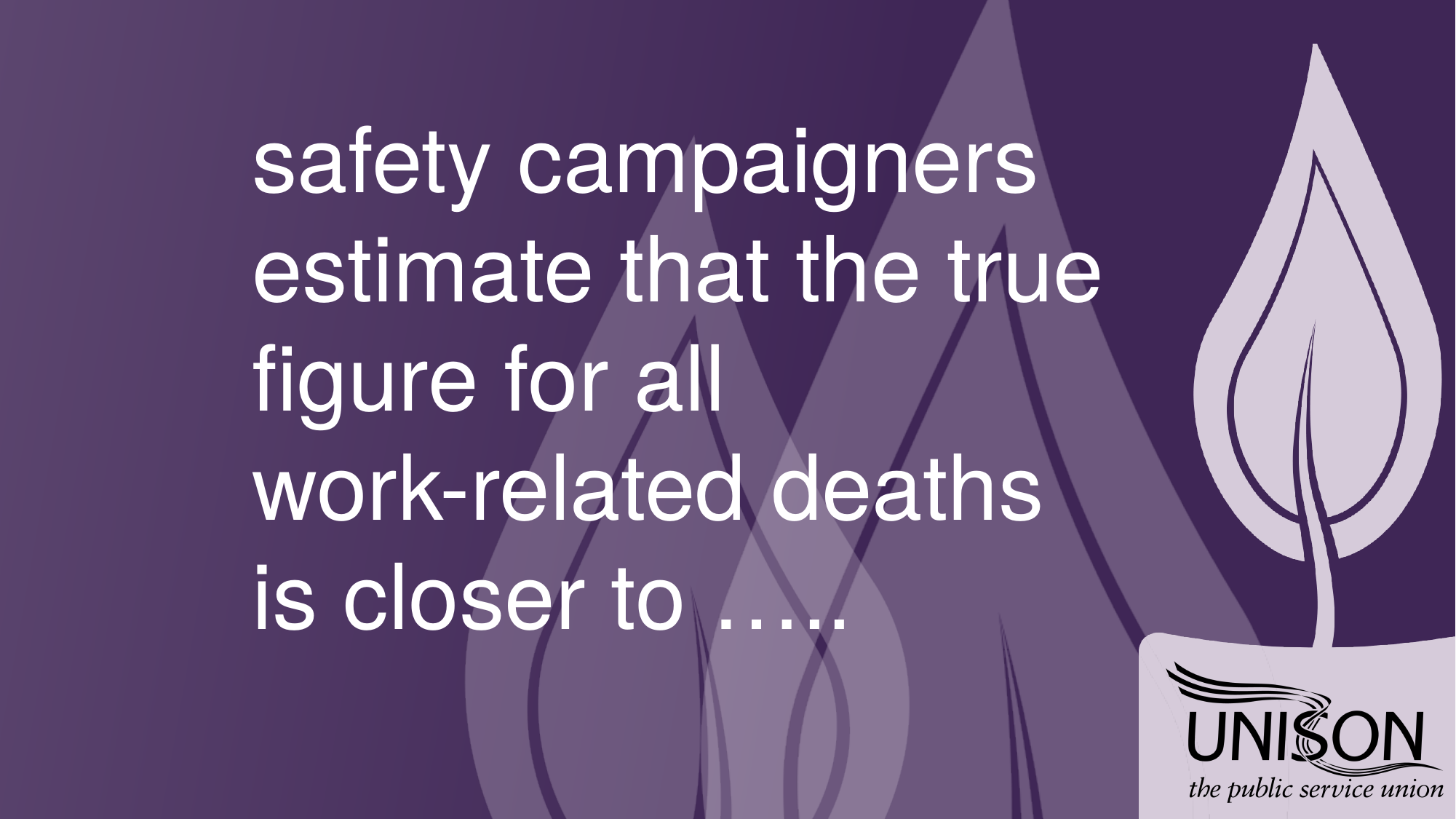

safety campaigners estimate that the true figure for all
work-related deaths
is closer to …..